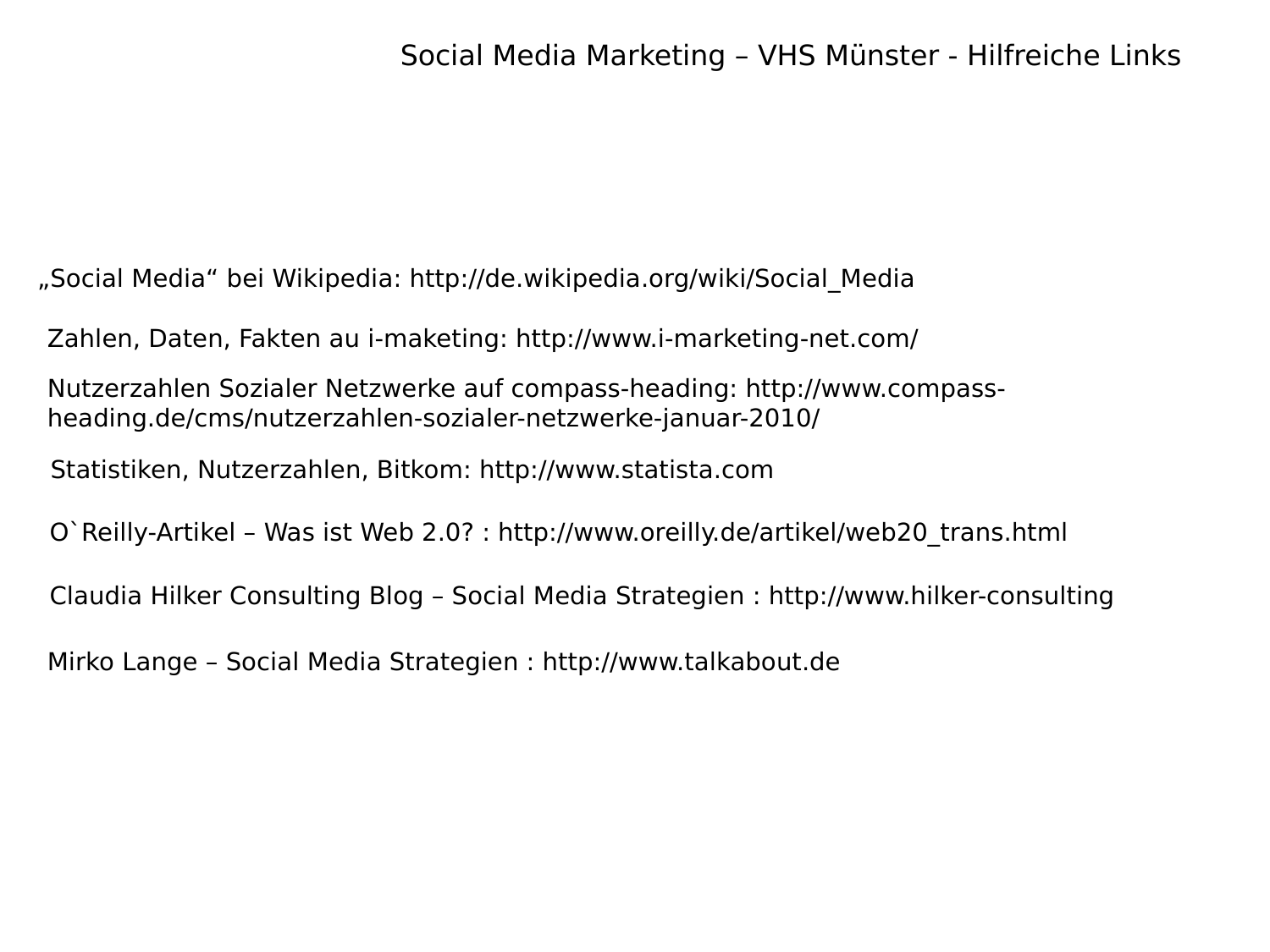

# Social Media Marketing – VHS Münster - Hilfreiche Links
„Social Media“ bei Wikipedia: http://de.wikipedia.org/wiki/Social_Media
Zahlen, Daten, Fakten au i-maketing: http://www.i-marketing-net.com/
Nutzerzahlen Sozialer Netzwerke auf compass-heading: http://www.compass-heading.de/cms/nutzerzahlen-sozialer-netzwerke-januar-2010/
 Statistiken, Nutzerzahlen, Bitkom: http://www.statista.com
O`Reilly-Artikel – Was ist Web 2.0? : http://www.oreilly.de/artikel/web20_trans.html
Claudia Hilker Consulting Blog – Social Media Strategien : http://www.hilker-consulting
Mirko Lange – Social Media Strategien : http://www.talkabout.de